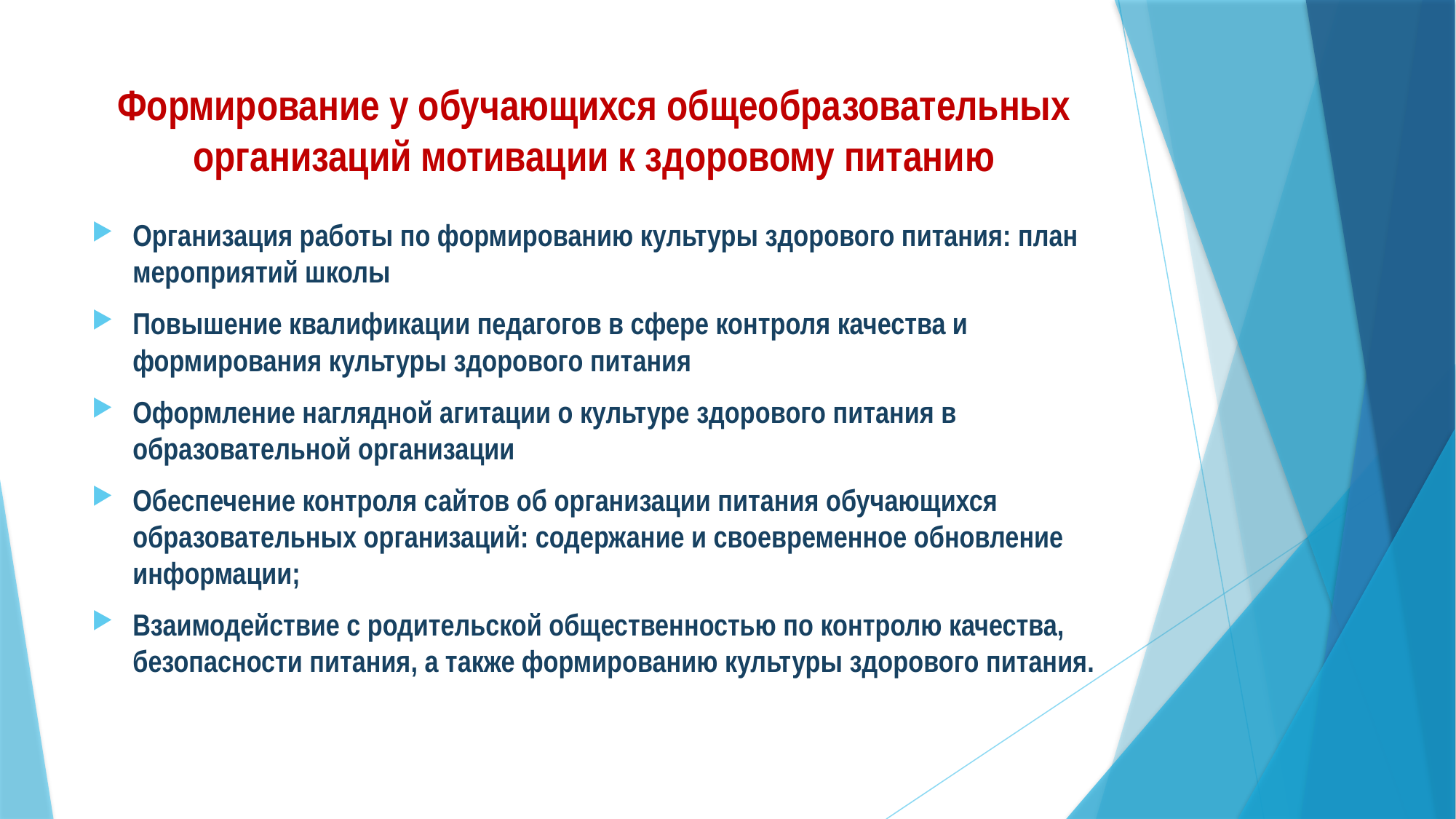

# Формирование у обучающихся общеобразовательных организаций мотивации к здоровому питанию
Организация работы по формированию культуры здорового питания: план мероприятий школы
Повышение квалификации педагогов в сфере контроля качества и формирования культуры здорового питания
Оформление наглядной агитации о культуре здорового питания в образовательной организации
Обеспечение контроля сайтов об организации питания обучающихся образовательных организаций: содержание и своевременное обновление информации;
Взаимодействие с родительской общественностью по контролю качества, безопасности питания, а также формированию культуры здорового питания.